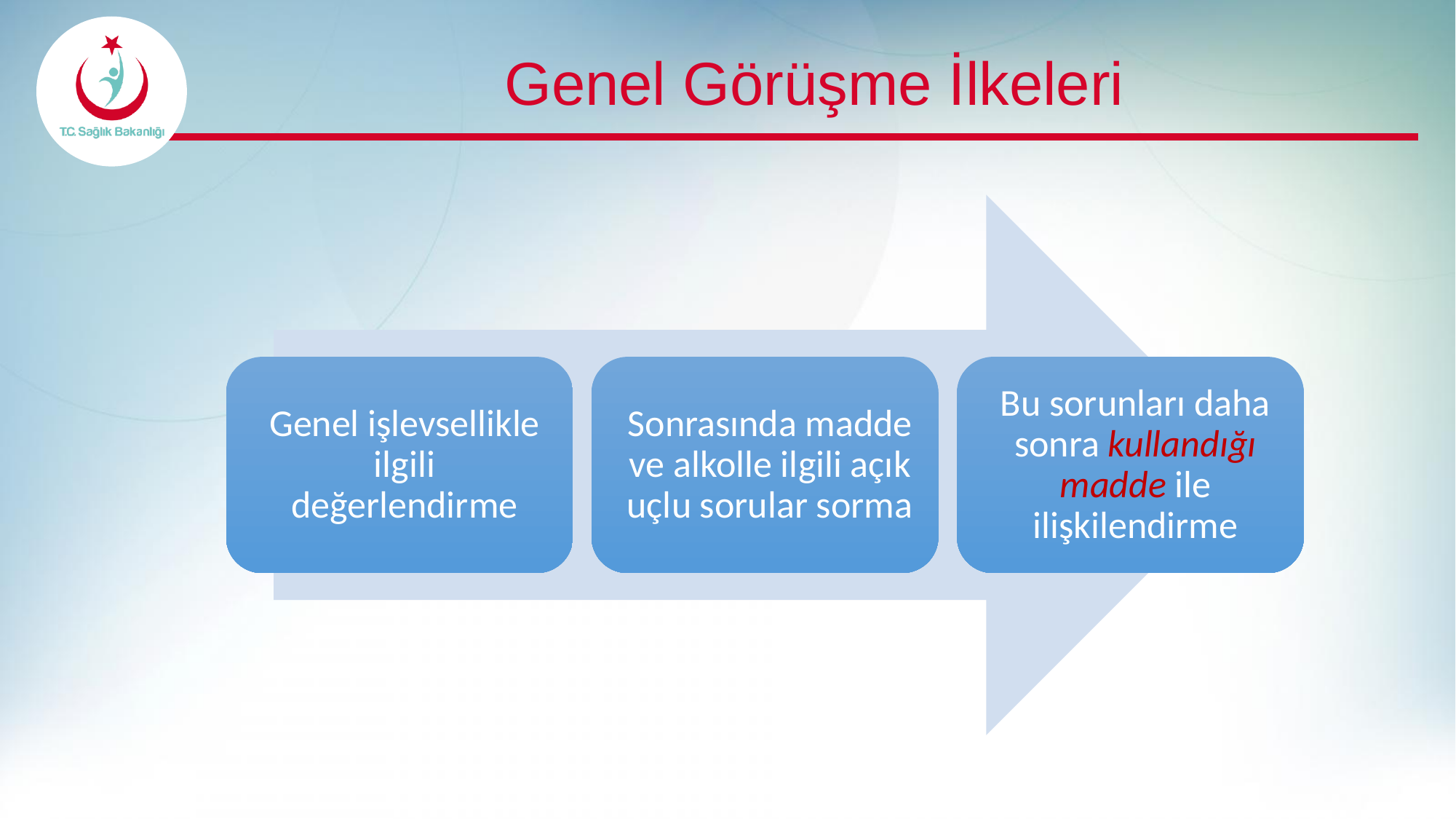

# Genel Görüşme İlkeleri
Genel işlevsellikle ilgili değerlendirme
Sonrasında madde ve alkolle ilgili açık uçlu sorular sorma
Bu sorunları daha sonra kullandığı madde ile ilişkilendirme